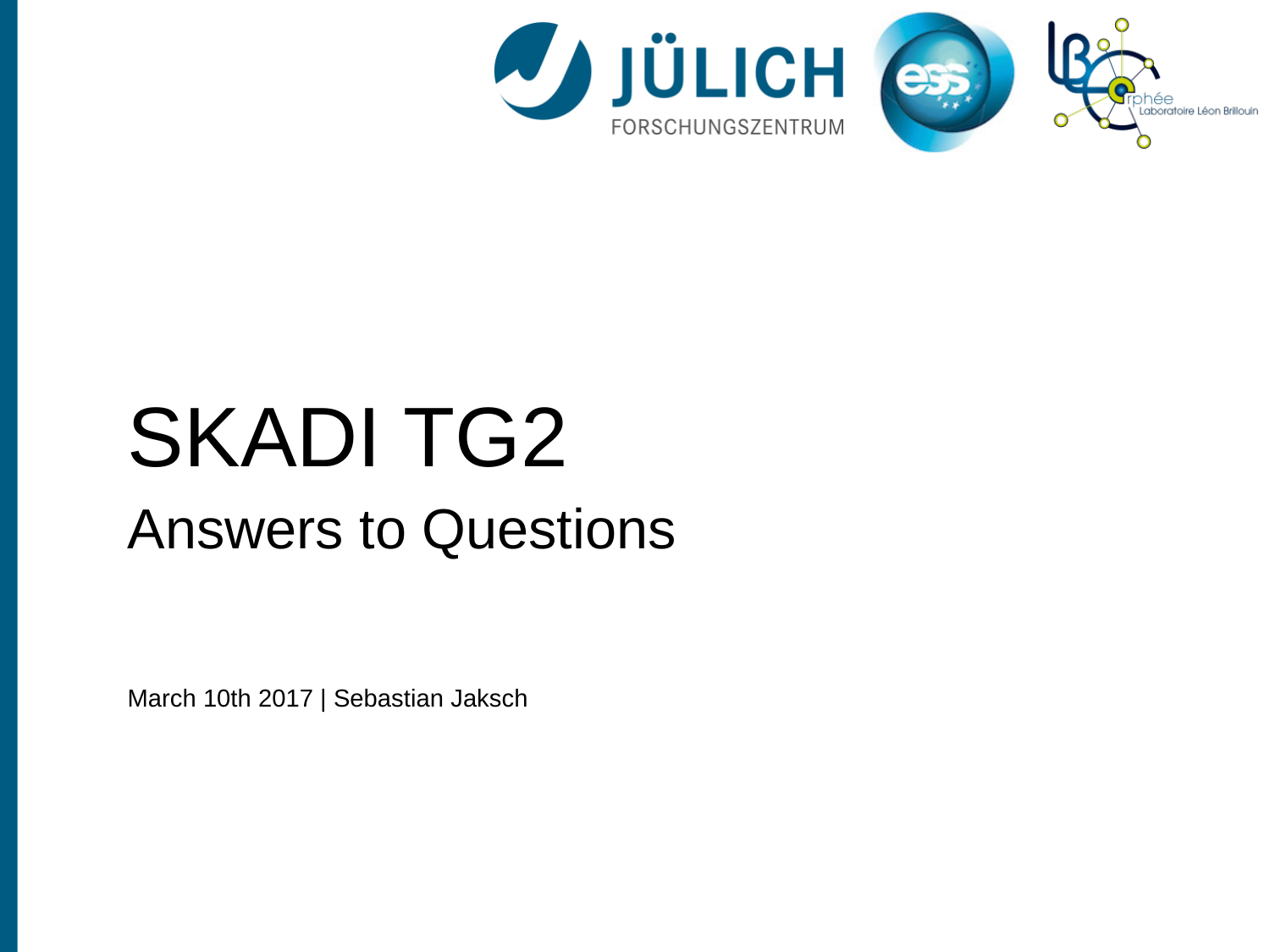

SKADI TG2
Answers to Questions
March 10th 2017 | Sebastian Jaksch